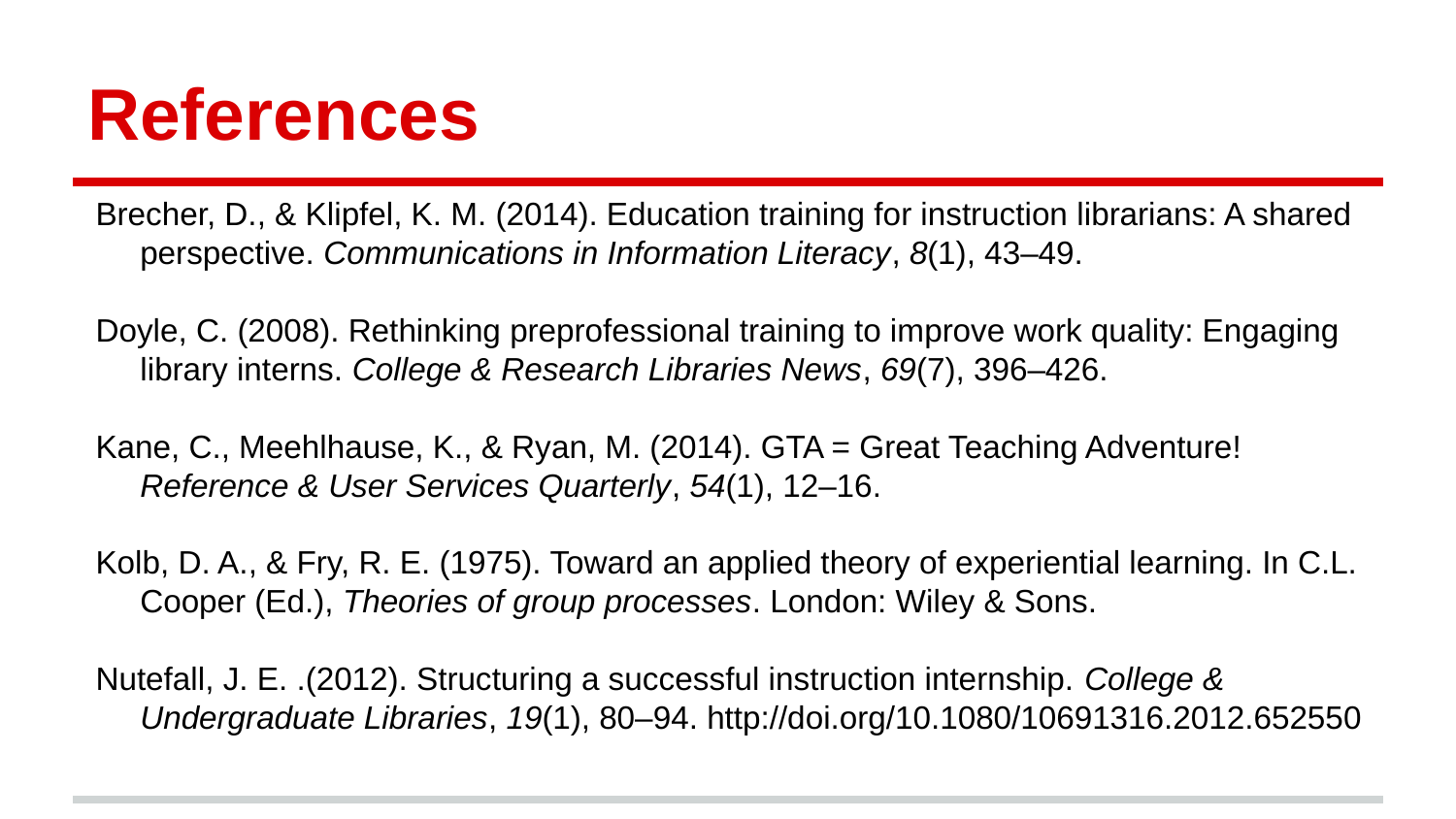

# References
Brecher, D., & Klipfel, K. M. (2014). Education training for instruction librarians: A shared perspective. Communications in Information Literacy, 8(1), 43–49.
Doyle, C. (2008). Rethinking preprofessional training to improve work quality: Engaging library interns. College & Research Libraries News, 69(7), 396–426.
Kane, C., Meehlhause, K., & Ryan, M. (2014). GTA = Great Teaching Adventure! Reference & User Services Quarterly, 54(1), 12–16.
Kolb, D. A., & Fry, R. E. (1975). Toward an applied theory of experiential learning. In C.L. Cooper (Ed.), Theories of group processes. London: Wiley & Sons.
Nutefall, J. E. .(2012). Structuring a successful instruction internship. College & Undergraduate Libraries, 19(1), 80–94. http://doi.org/10.1080/10691316.2012.652550